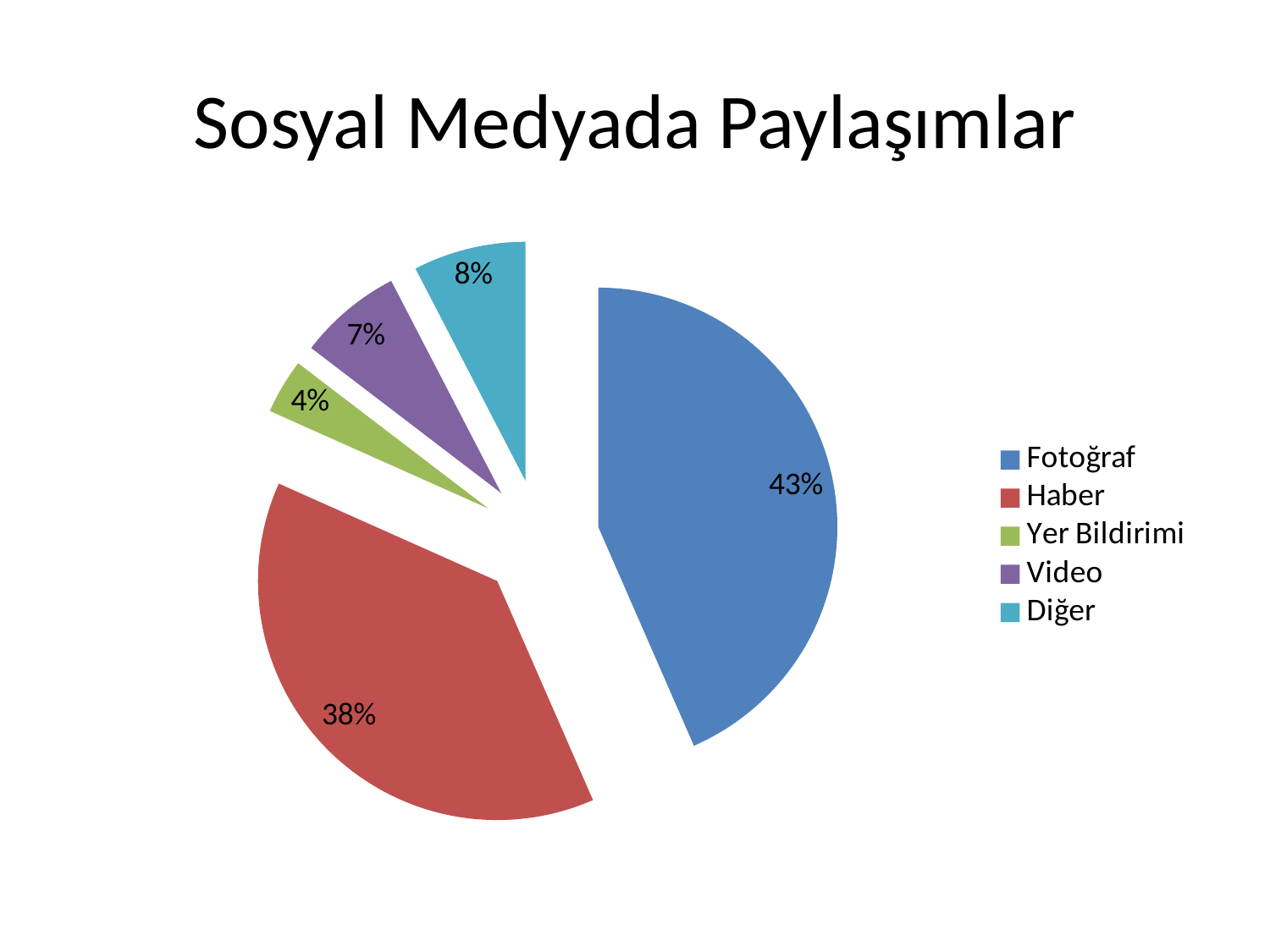

# Sosyal Medyada Paylaşımlar

### Chart

| Category | Sales |
|---|---|
| Fotoğraf | 43.4 |
| Haber | 38.2 |
| Yer Bildirimi | 3.7 |
| Video | 7.0 |
| Diğer | 7.6 |